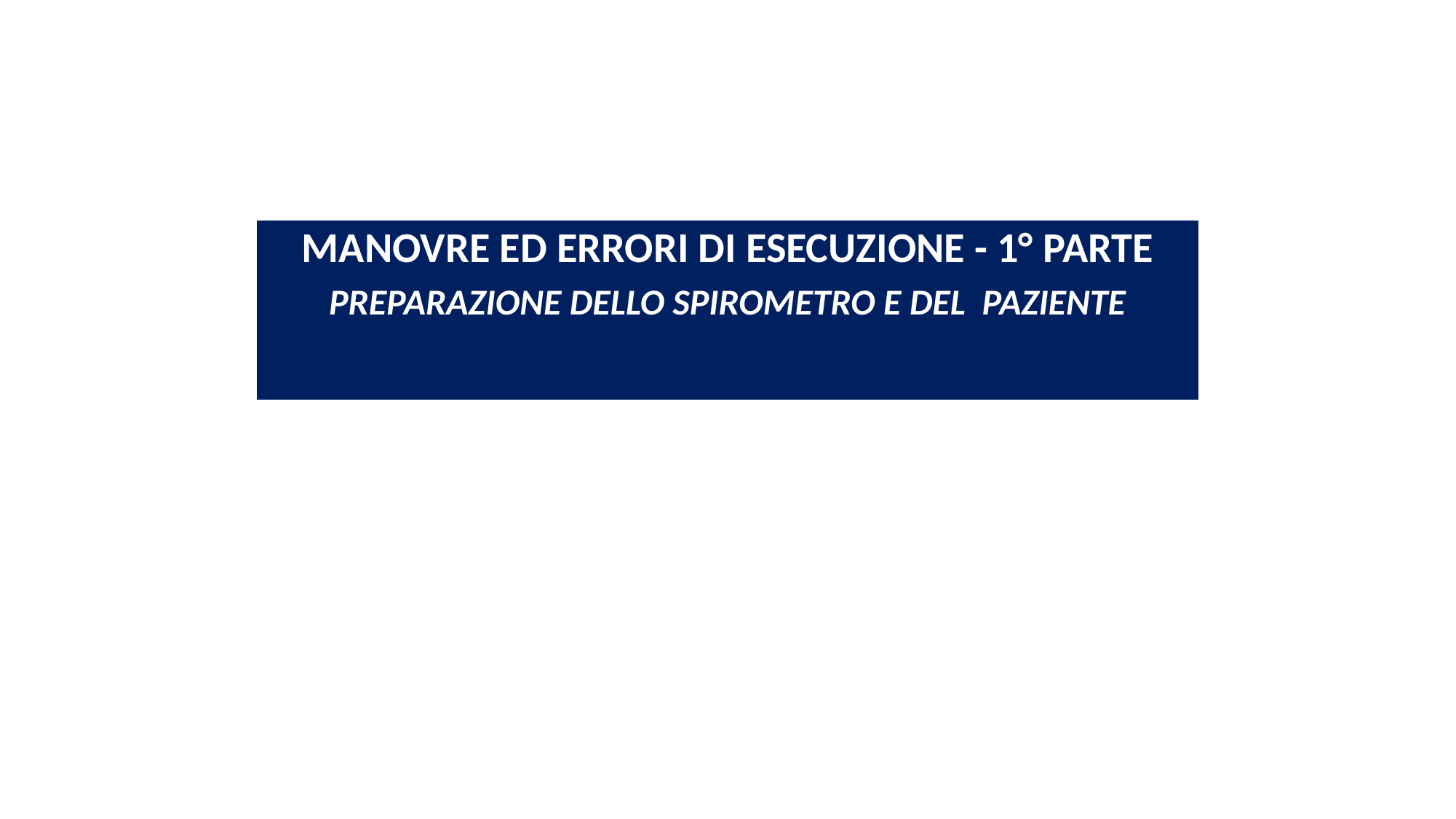

MANOVRE ED ERRORI DI ESECUZIONE - 1° PARTE
PREPARAZIONE DELLO SPIROMETRO E DEL  PAZIENTE